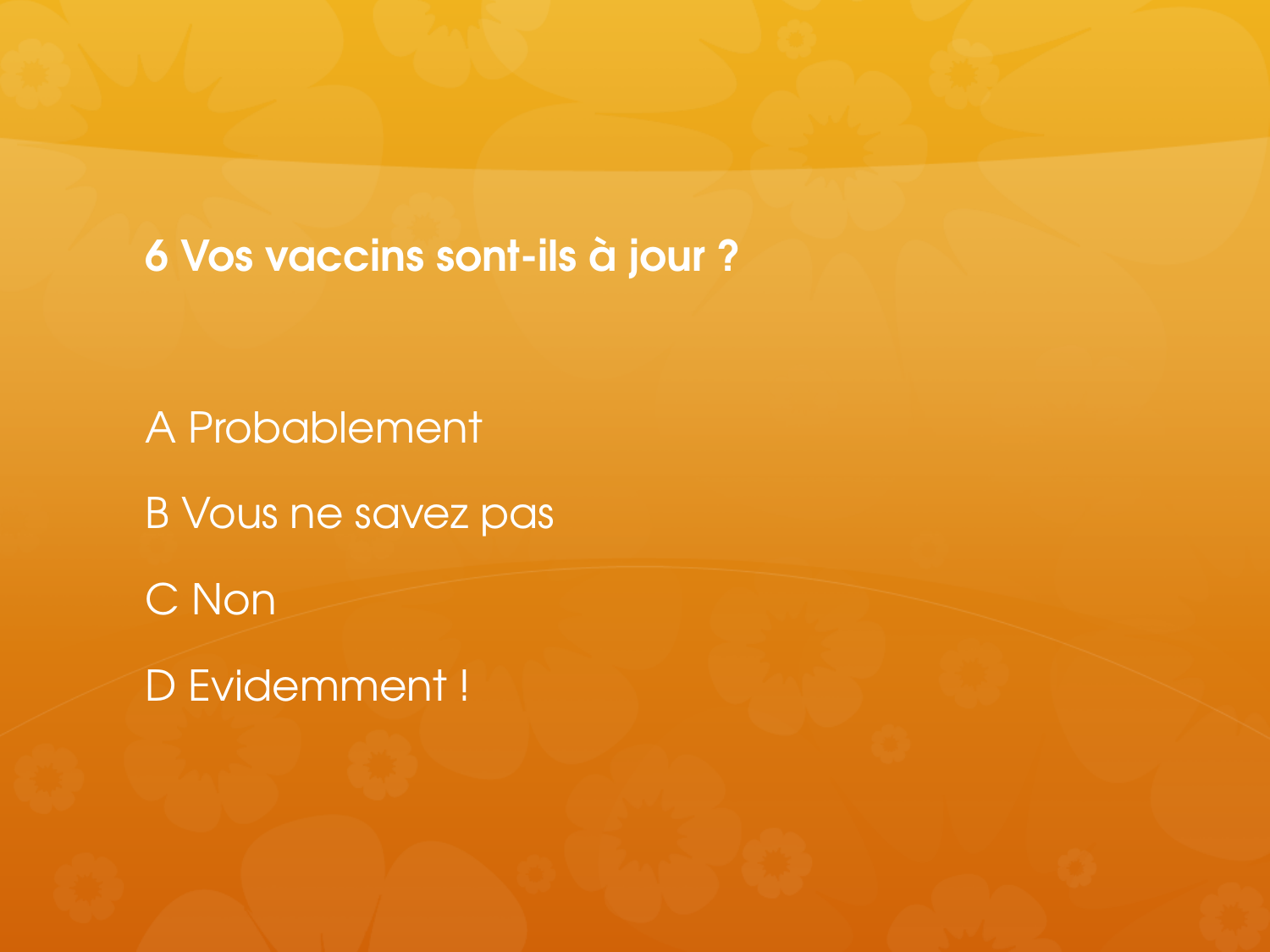

6 Vos vaccins sont-ils à jour ?

A Probablement
B Vous ne savez pas
C Non
D Evidemment !